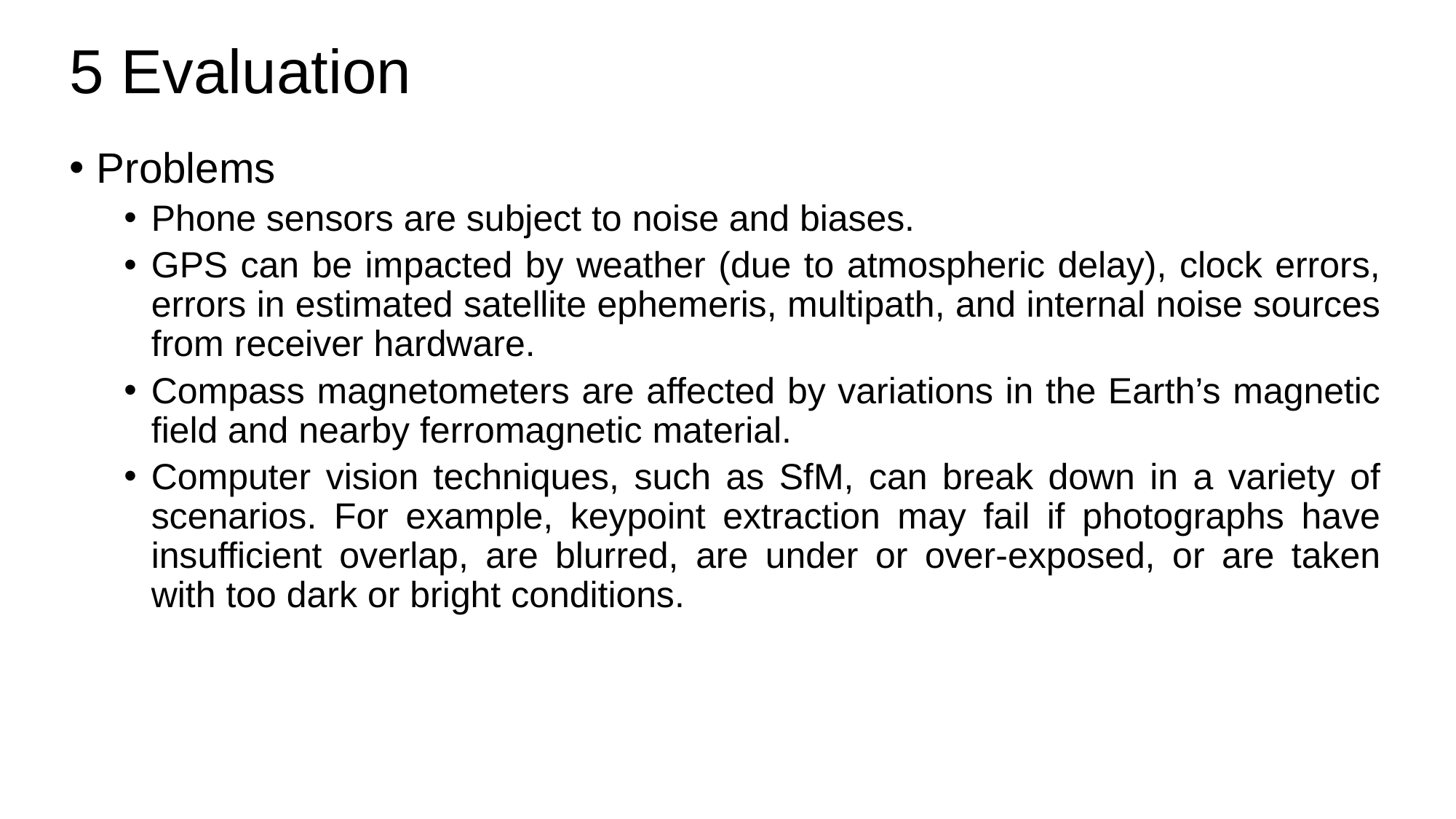

5 Evaluation
Problems
Phone sensors are subject to noise and biases.
GPS can be impacted by weather (due to atmospheric delay), clock errors, errors in estimated satellite ephemeris, multipath, and internal noise sources from receiver hardware.
Compass magnetometers are affected by variations in the Earth’s magnetic field and nearby ferromagnetic material.
Computer vision techniques, such as SfM, can break down in a variety of scenarios. For example, keypoint extraction may fail if photographs have insufficient overlap, are blurred, are under or over-exposed, or are taken with too dark or bright conditions.